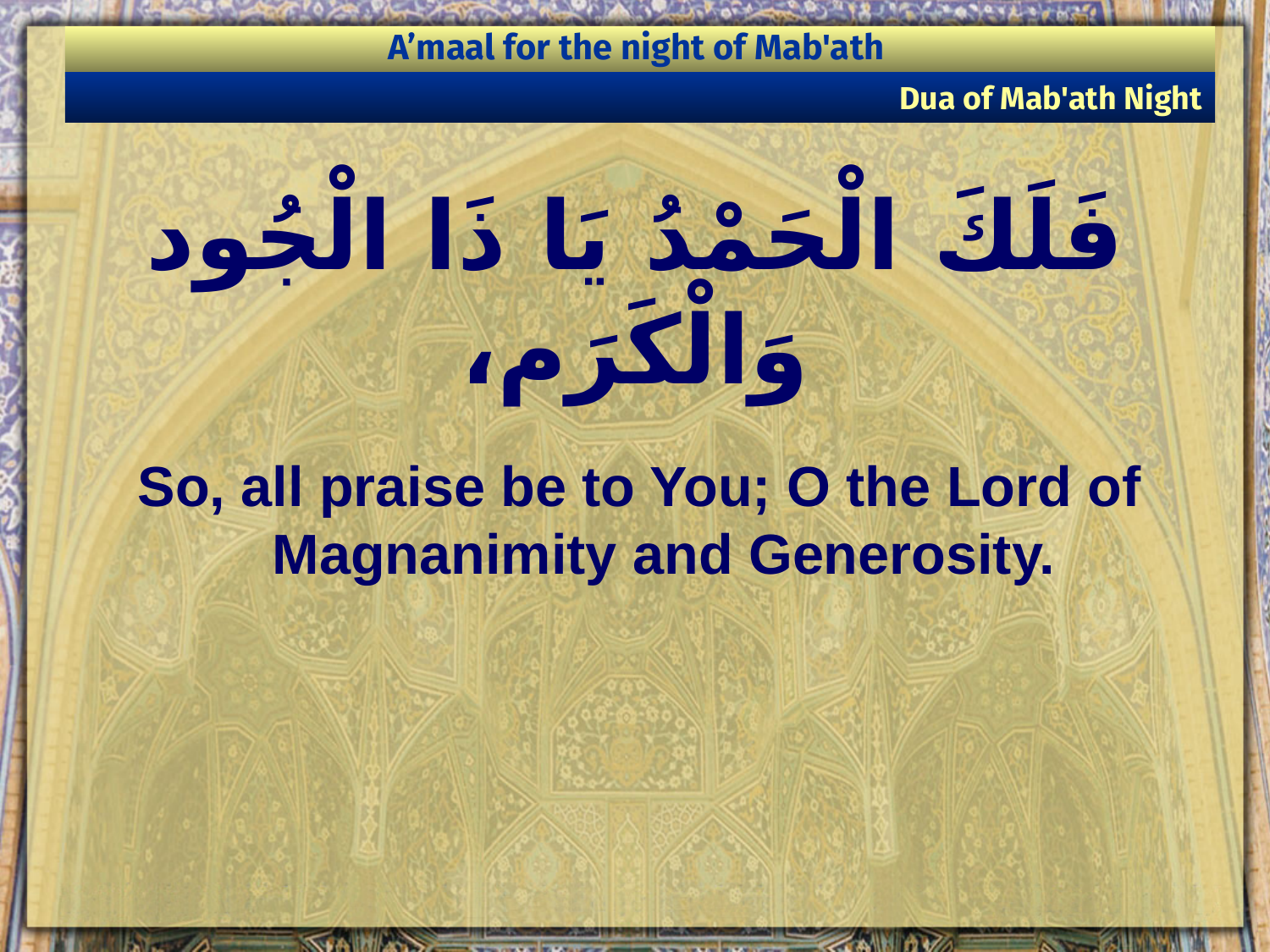

A’maal for the night of Mab'ath
Dua of Mab'ath Night
# فَلَكَ الْحَمْدُ يَا ذَا الْجُود وَالْكَرَم،
So, all praise be to You; O the Lord of Magnanimity and Generosity.